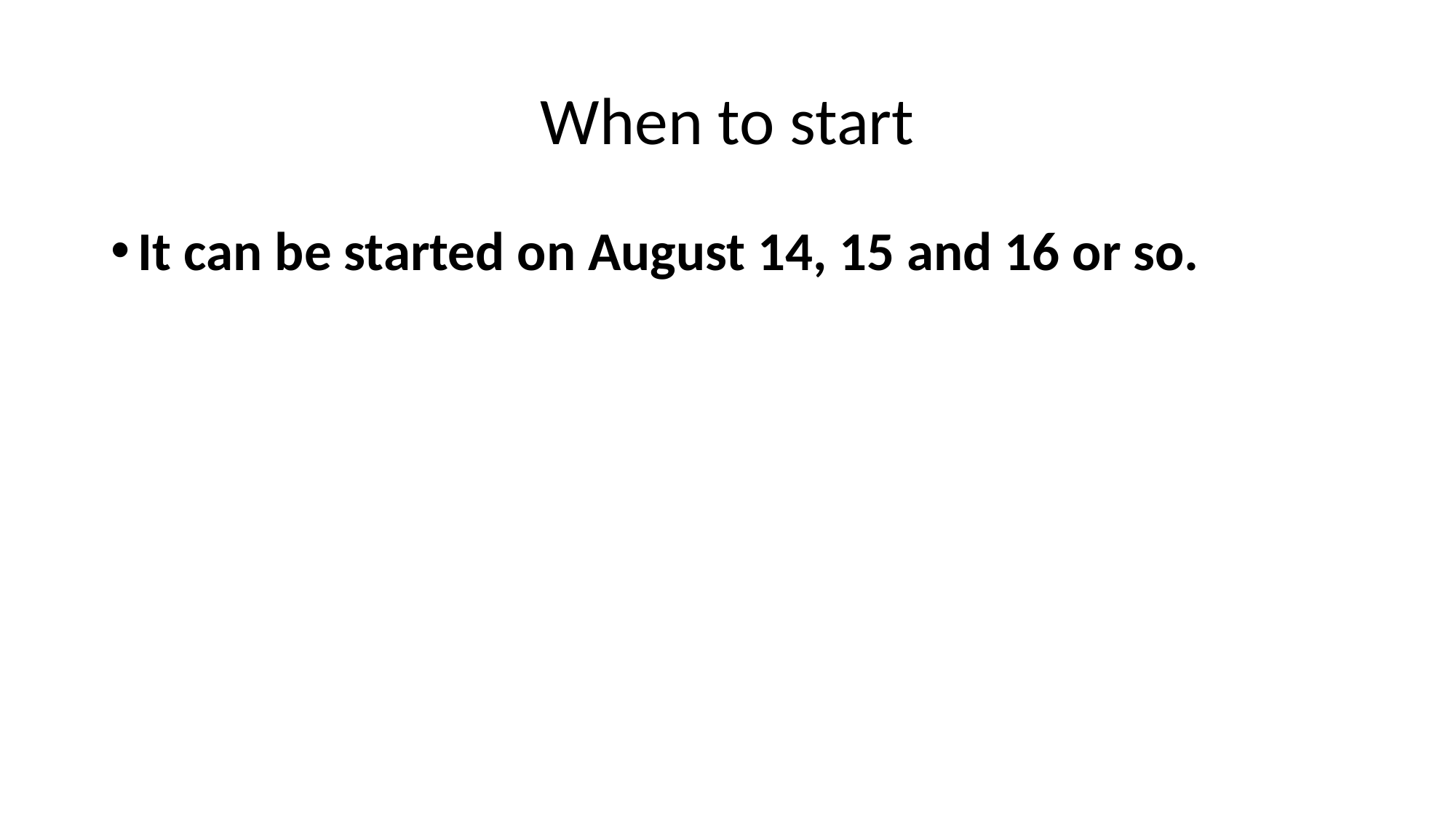

# When to start
It can be started on August 14, 15 and 16 or so.